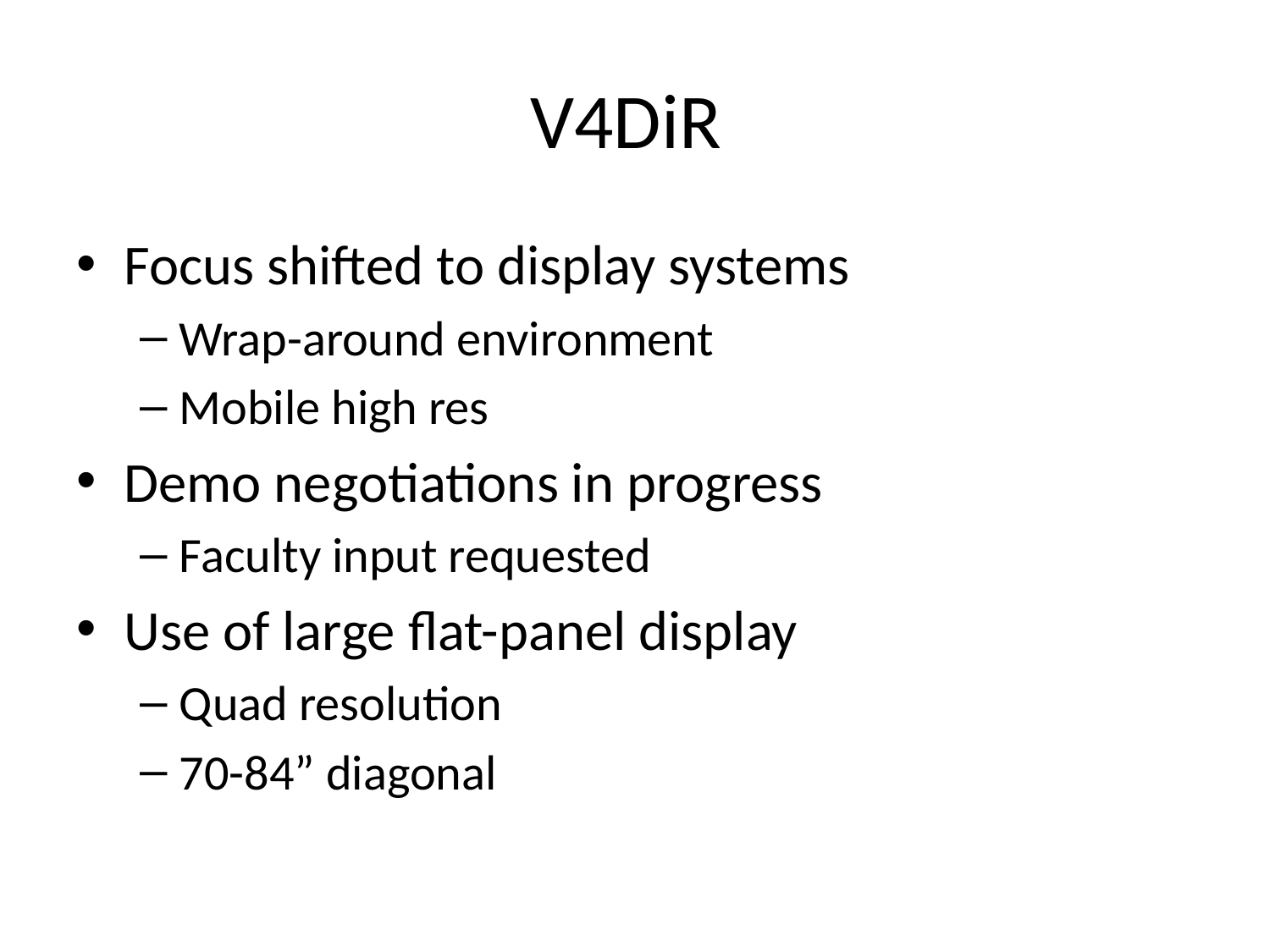

# V4DiR
Focus shifted to display systems
Wrap-around environment
Mobile high res
Demo negotiations in progress
Faculty input requested
Use of large flat-panel display
Quad resolution
70-84” diagonal